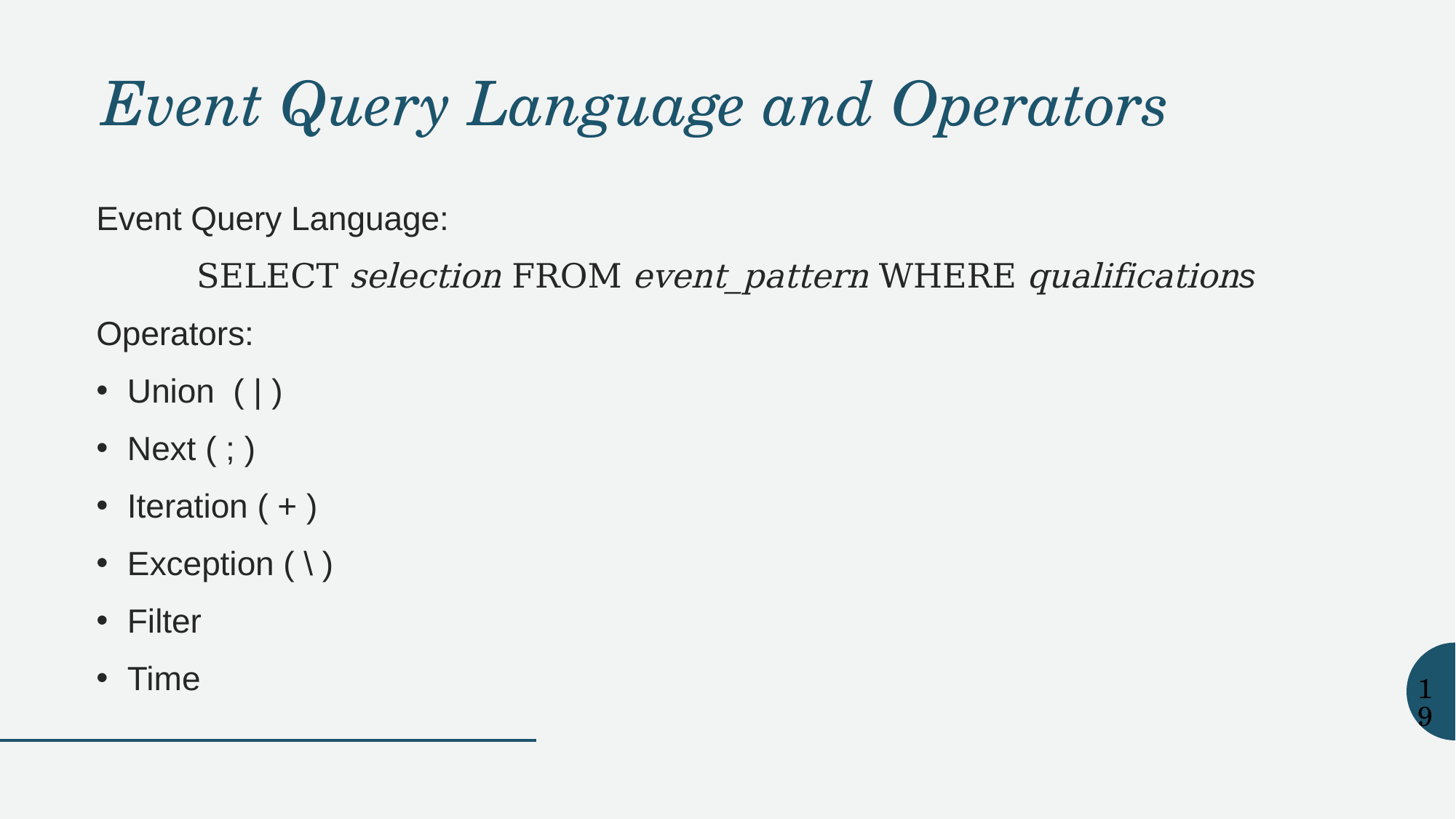

# Event Query Language and Operators
Event Query Language:
	SELECT selection FROM event_pattern WHERE qualifications
Operators:
Union  ( | )
Next ( ; )
Iteration ( + )
Exception ( \ )
Filter
Time

19